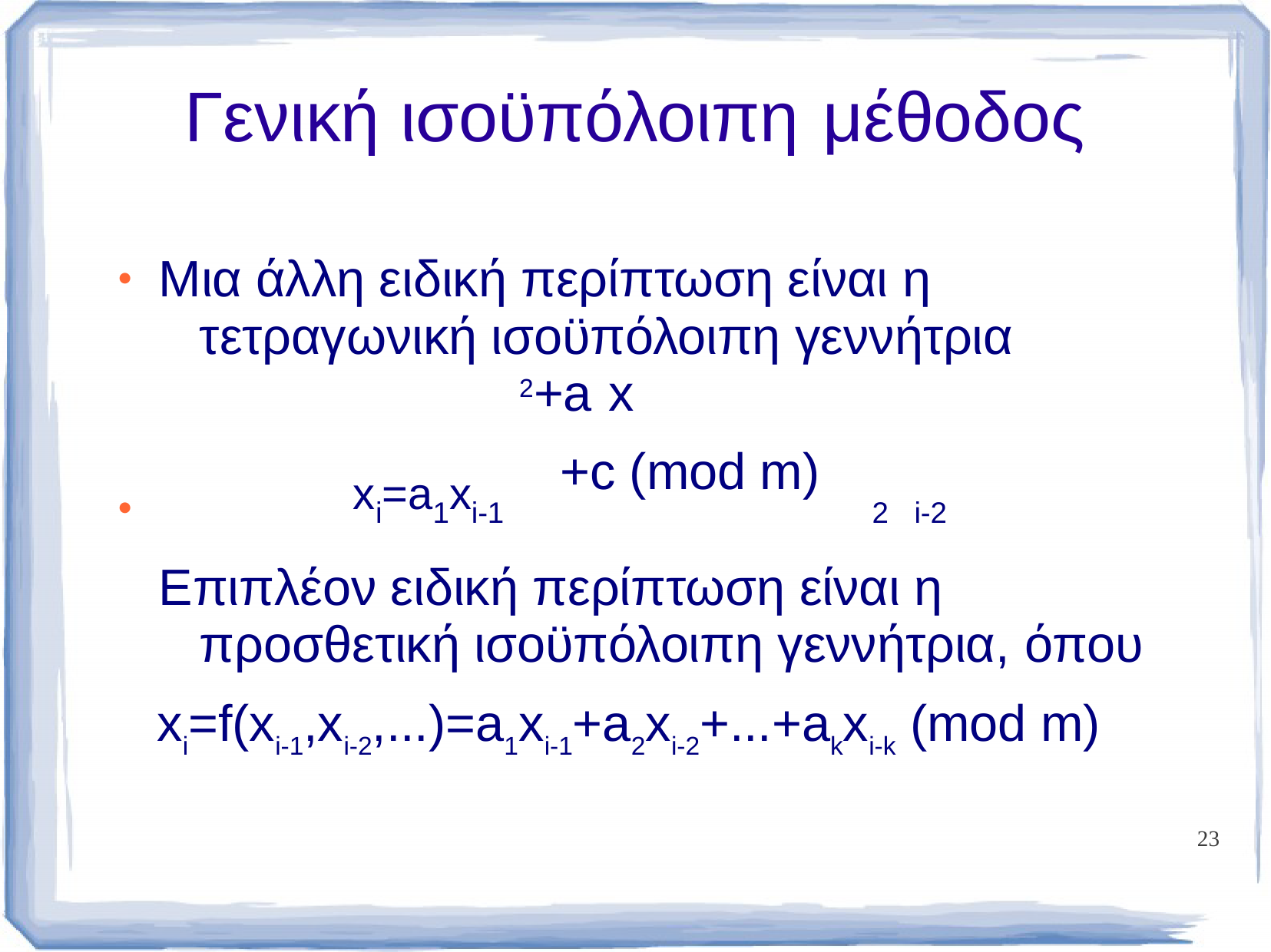

# Γενική ισοϋπόλοιπη	μέθοδος
Μια άλλη ειδική περίπτωση είναι η  τετραγωνική ισοϋπόλοιπη γεννήτρια
2+a x	+c (mod m)
xi=a1xi-1	2	i-2
Επιπλέον ειδική περίπτωση είναι η  προσθετική ισοϋπόλοιπη γεννήτρια, όπου
xi=f(xi-1,xi-2,...)=a1xi-1+a2xi-2+...+akxi-k  (mod m)
●
●
23